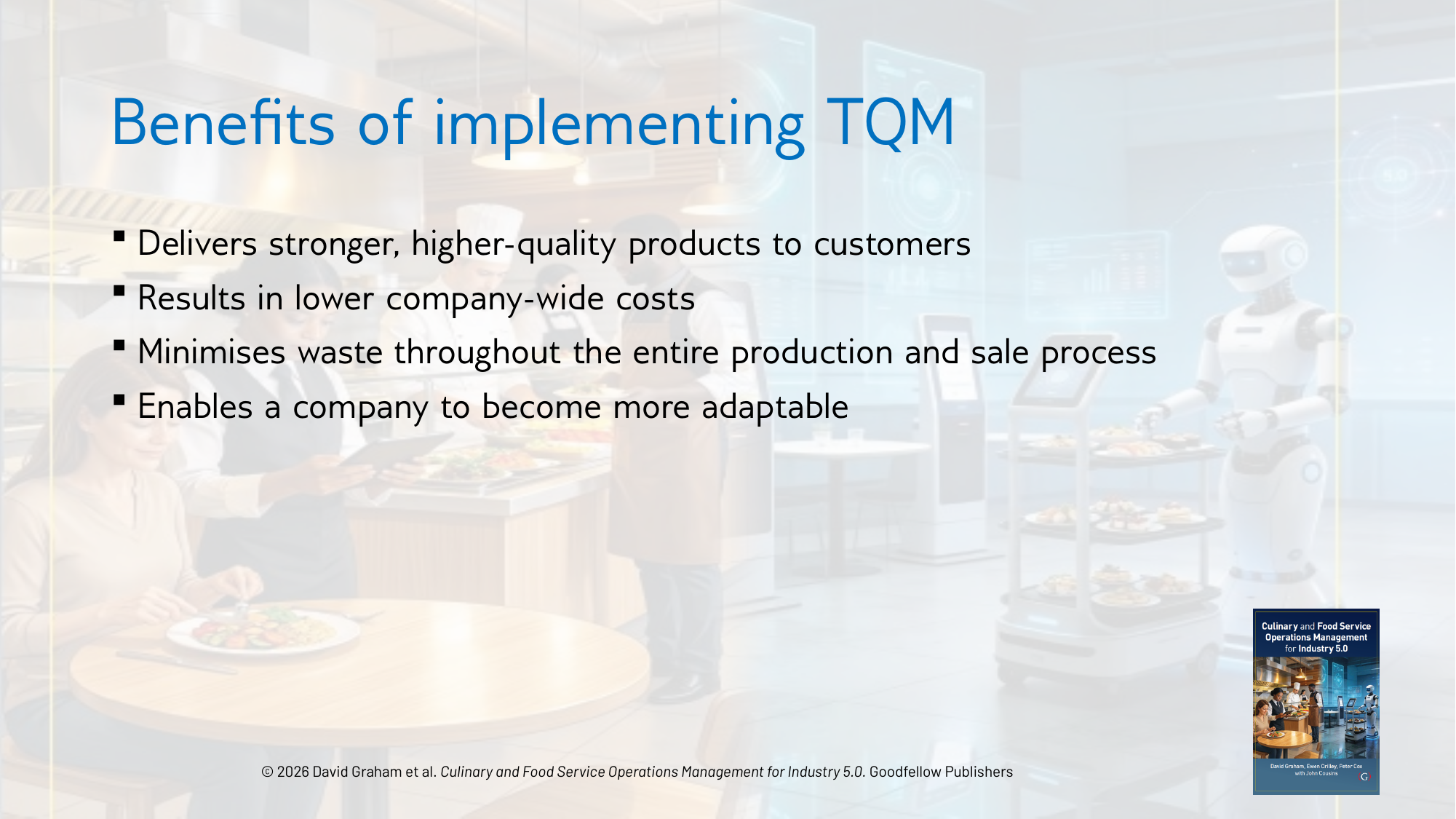

# Benefits of implementing TQM
Delivers stronger, higher-quality products to customers
Results in lower company-wide costs
Minimises waste throughout the entire production and sale process
Enables a company to become more adaptable
© 2026 David Graham et al. Culinary and Food Service Operations Management for Industry 5.0. Goodfellow Publishers